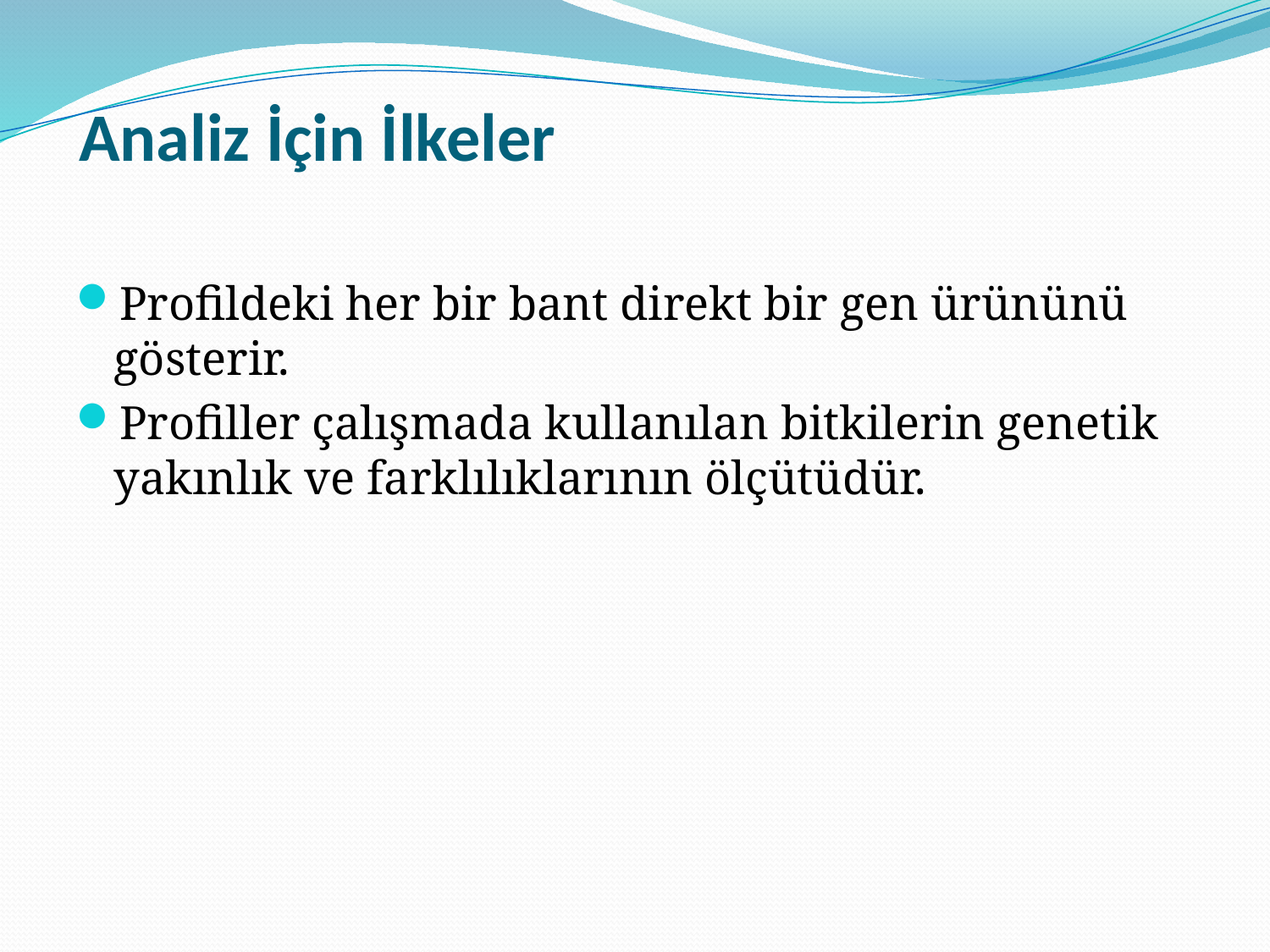

# Analiz İçin İlkeler
Profildeki her bir bant direkt bir gen ürününü gösterir.
Profiller çalışmada kullanılan bitkilerin genetik yakınlık ve farklılıklarının ölçütüdür.